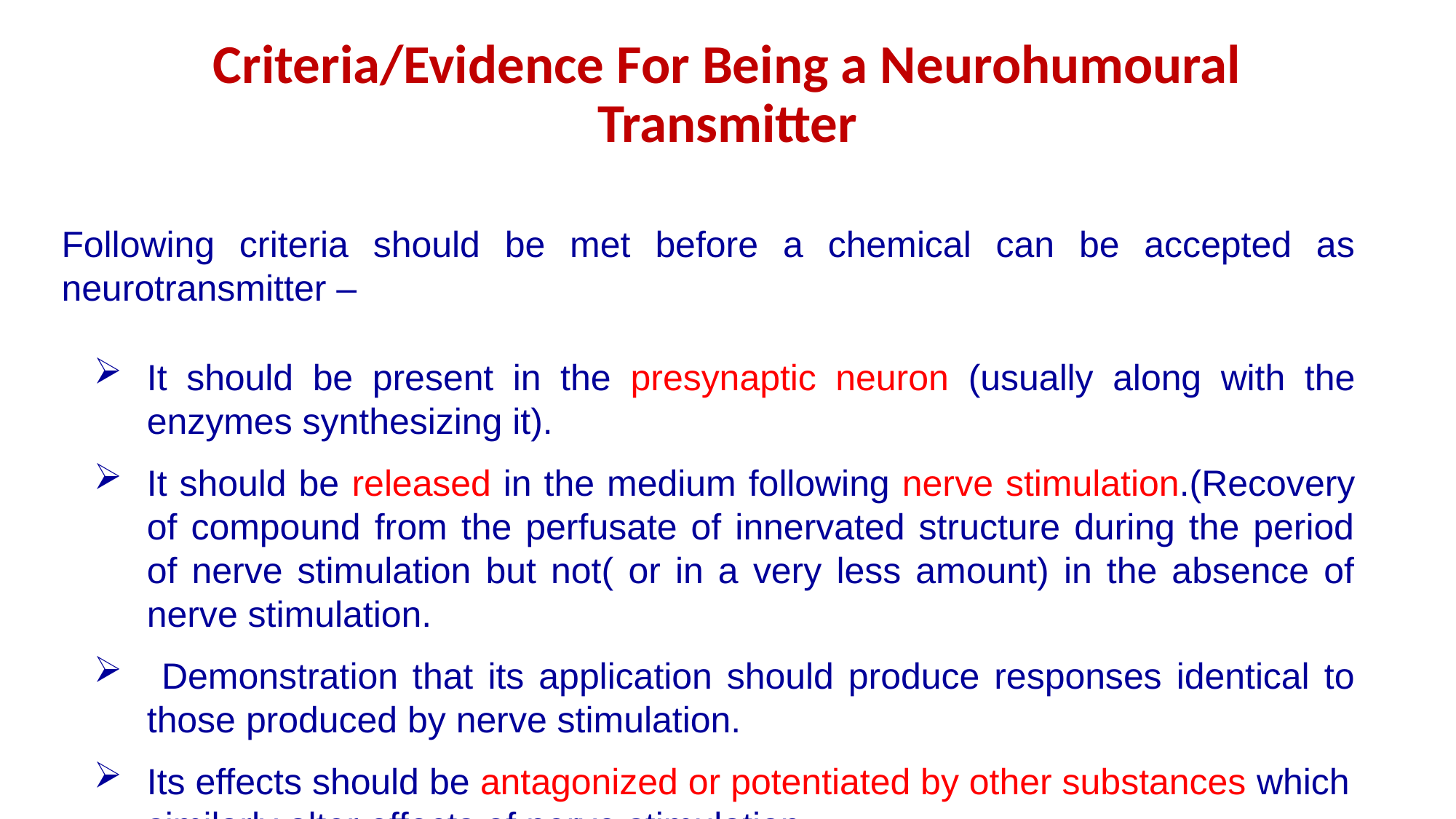

# Criteria/Evidence For Being a Neurohumoural Transmitter
Following criteria should be met before a chemical can be accepted as neurotransmitter –
It should be present in the presynaptic neuron (usually along with the enzymes synthesizing it).
It should be released in the medium following nerve stimulation.(Recovery of compound from the perfusate of innervated structure during the period of nerve stimulation but not( or in a very less amount) in the absence of nerve stimulation.
 Demonstration that its application should produce responses identical to those produced by nerve stimulation.
Its effects should be antagonized or potentiated by other substances which similarly alter effects of nerve stimulation.